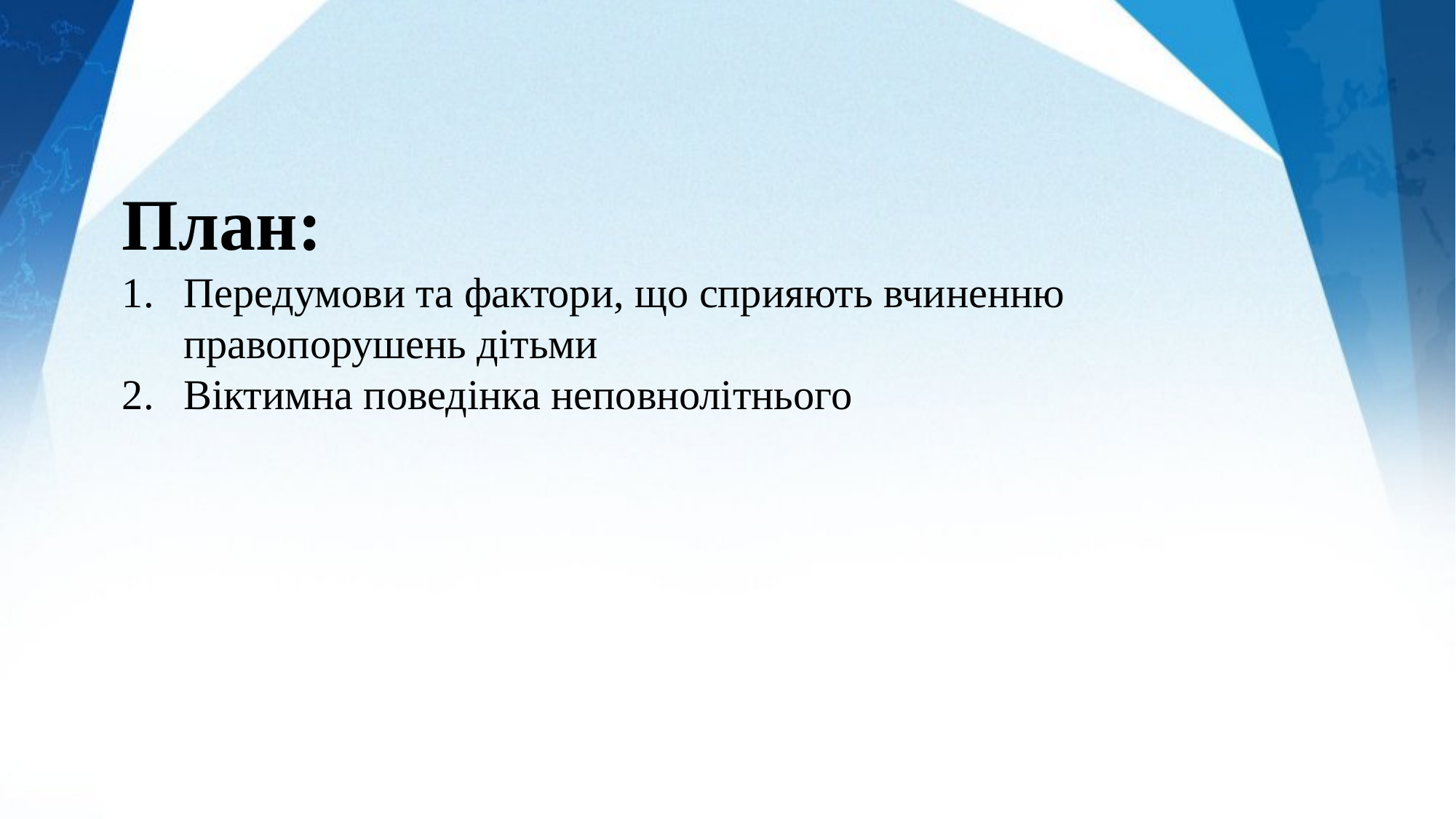

План:
Передумови та фактори, що сприяють вчиненню правопорушень дітьми
Віктимна поведінка неповнолітнього